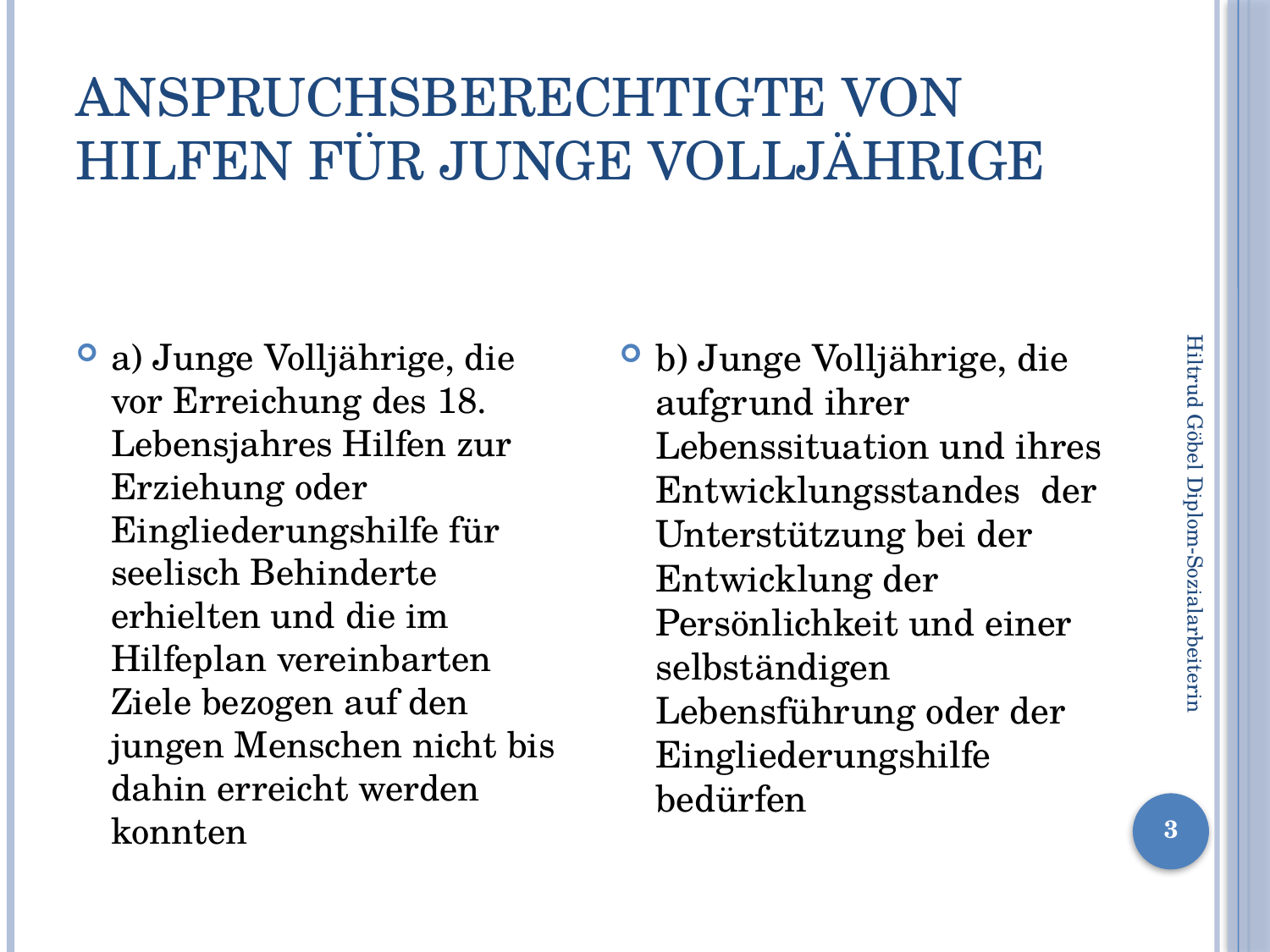

# Anspruchsberechtigte von Hilfen für Junge Volljährige
a) Junge Volljährige, die vor Erreichung des 18. Lebensjahres Hilfen zur Erziehung oder Eingliederungshilfe für seelisch Behinderte erhielten und die im Hilfeplan vereinbarten Ziele bezogen auf den jungen Menschen nicht bis dahin erreicht werden konnten

b) Junge Volljährige, die aufgrund ihrer Lebenssituation und ihres Entwicklungsstandes  der Unterstützung bei der Entwicklung der Persönlichkeit und einer selbständigen Lebensführung oder der Eingliederungshilfe bedürfen

Hiltrud Göbel Diplom-Sozialarbeiterin
3